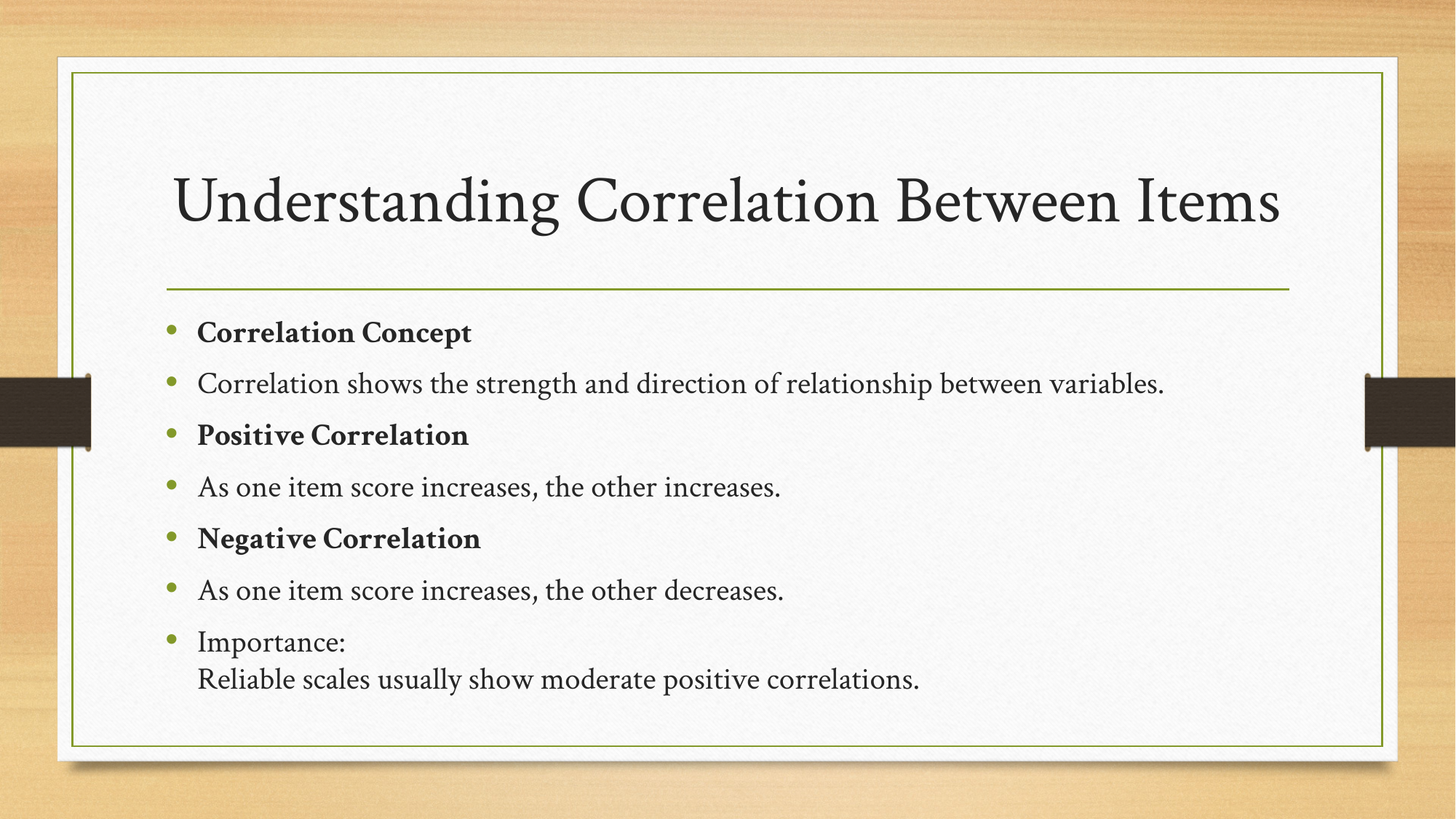

# Understanding Correlation Between Items
Correlation Concept
Correlation shows the strength and direction of relationship between variables.
Positive Correlation
As one item score increases, the other increases.
Negative Correlation
As one item score increases, the other decreases.
Importance:
Reliable scales usually show moderate positive correlations.